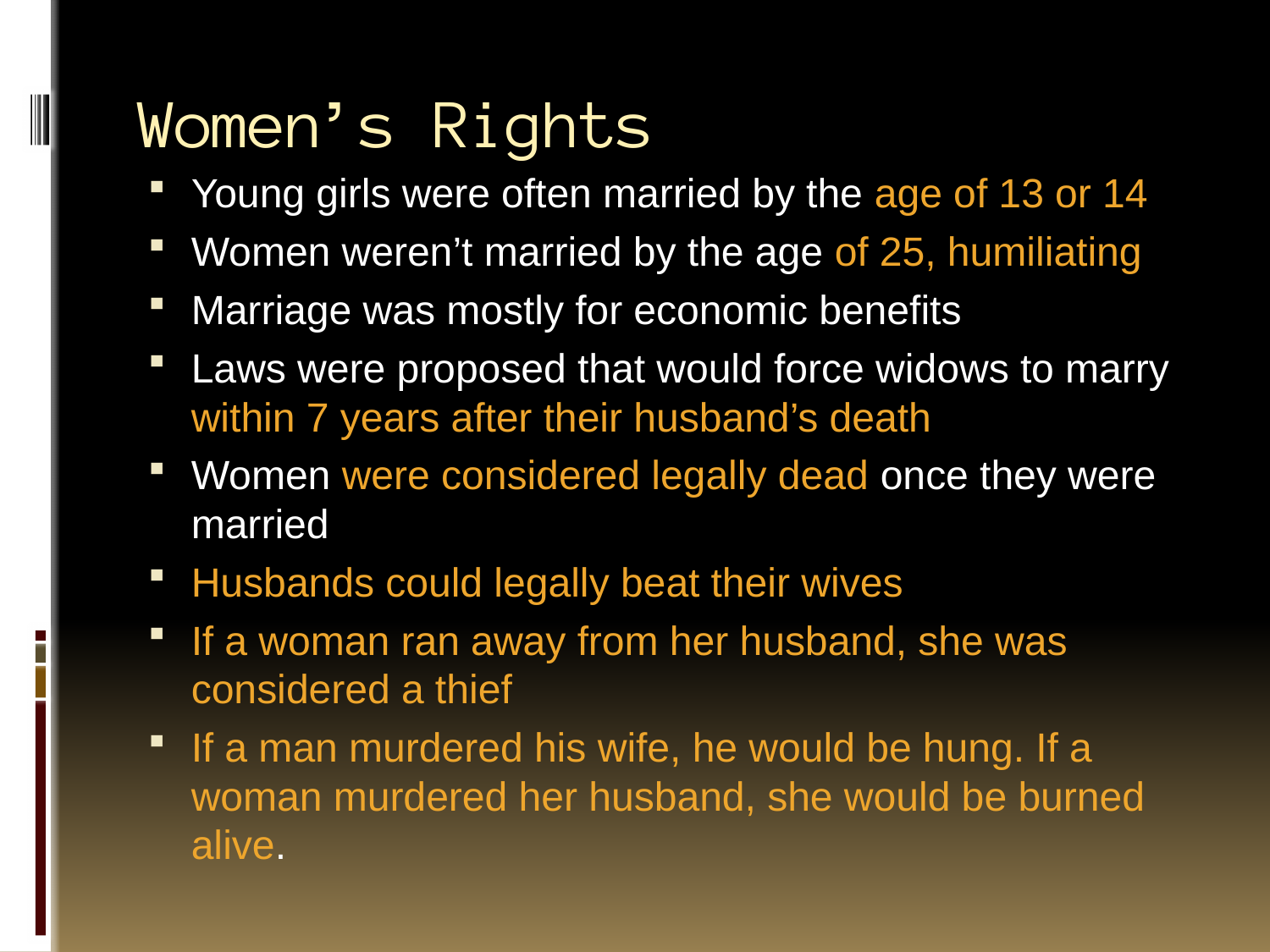

# Women’s Rights
Young girls were often married by the age of 13 or 14
Women weren’t married by the age of 25, humiliating
Marriage was mostly for economic benefits
Laws were proposed that would force widows to marry within 7 years after their husband’s death
Women were considered legally dead once they were married
Husbands could legally beat their wives
If a woman ran away from her husband, she was considered a thief
If a man murdered his wife, he would be hung. If a woman murdered her husband, she would be burned alive.